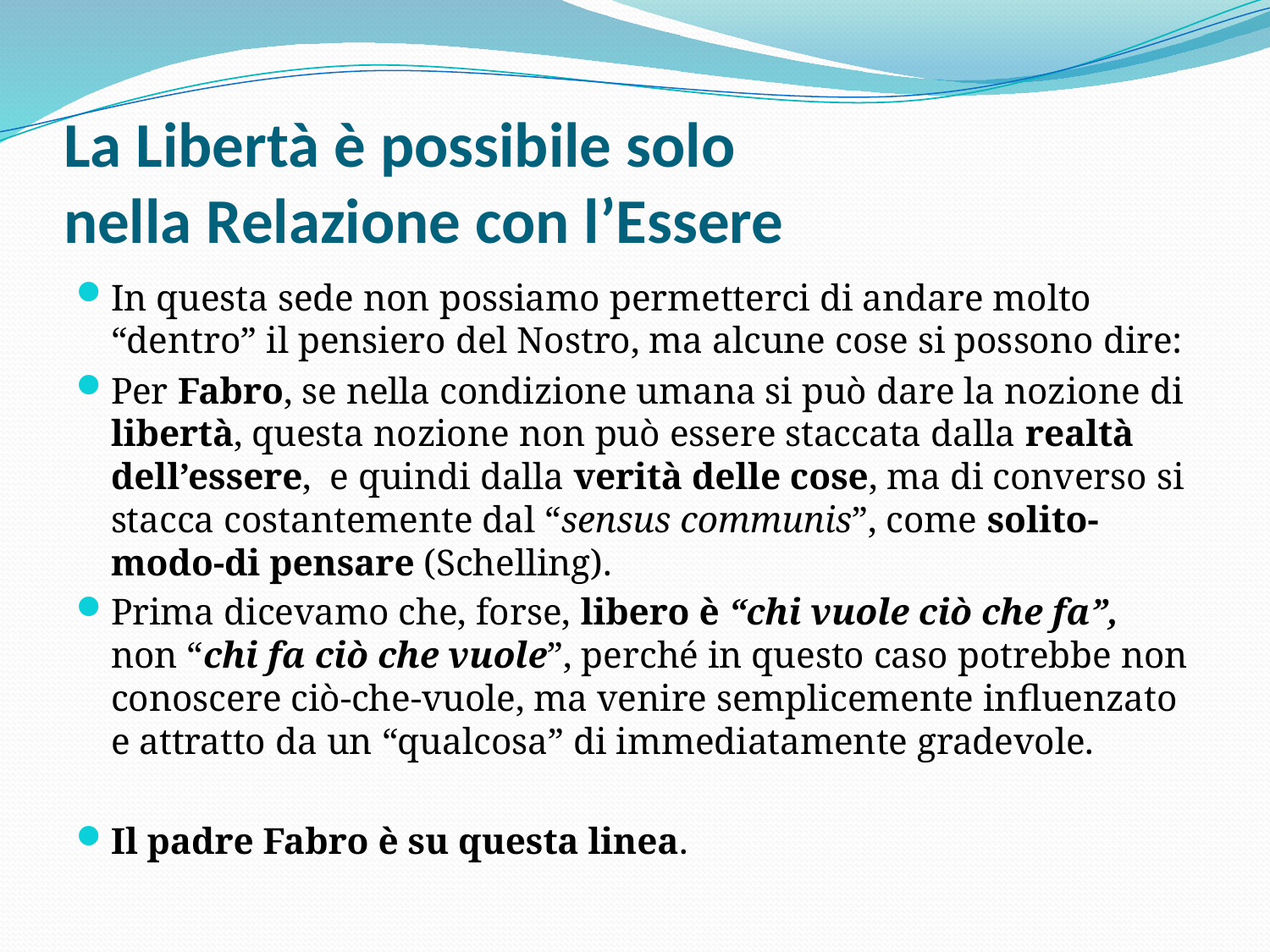

# La Libertà è possibile solo nella Relazione con l’Essere
In questa sede non possiamo permetterci di andare molto “dentro” il pensiero del Nostro, ma alcune cose si possono dire:
Per Fabro, se nella condizione umana si può dare la nozione di libertà, questa nozione non può essere staccata dalla realtà dell’essere,  e quindi dalla verità delle cose, ma di converso si stacca costantemente dal “sensus communis”, come solito-modo-di pensare (Schelling).
Prima dicevamo che, forse, libero è “chi vuole ciò che fa”, non “chi fa ciò che vuole”, perché in questo caso potrebbe non conoscere ciò-che-vuole, ma venire semplicemente influenzato e attratto da un “qualcosa” di immediatamente gradevole.

Il padre Fabro è su questa linea.